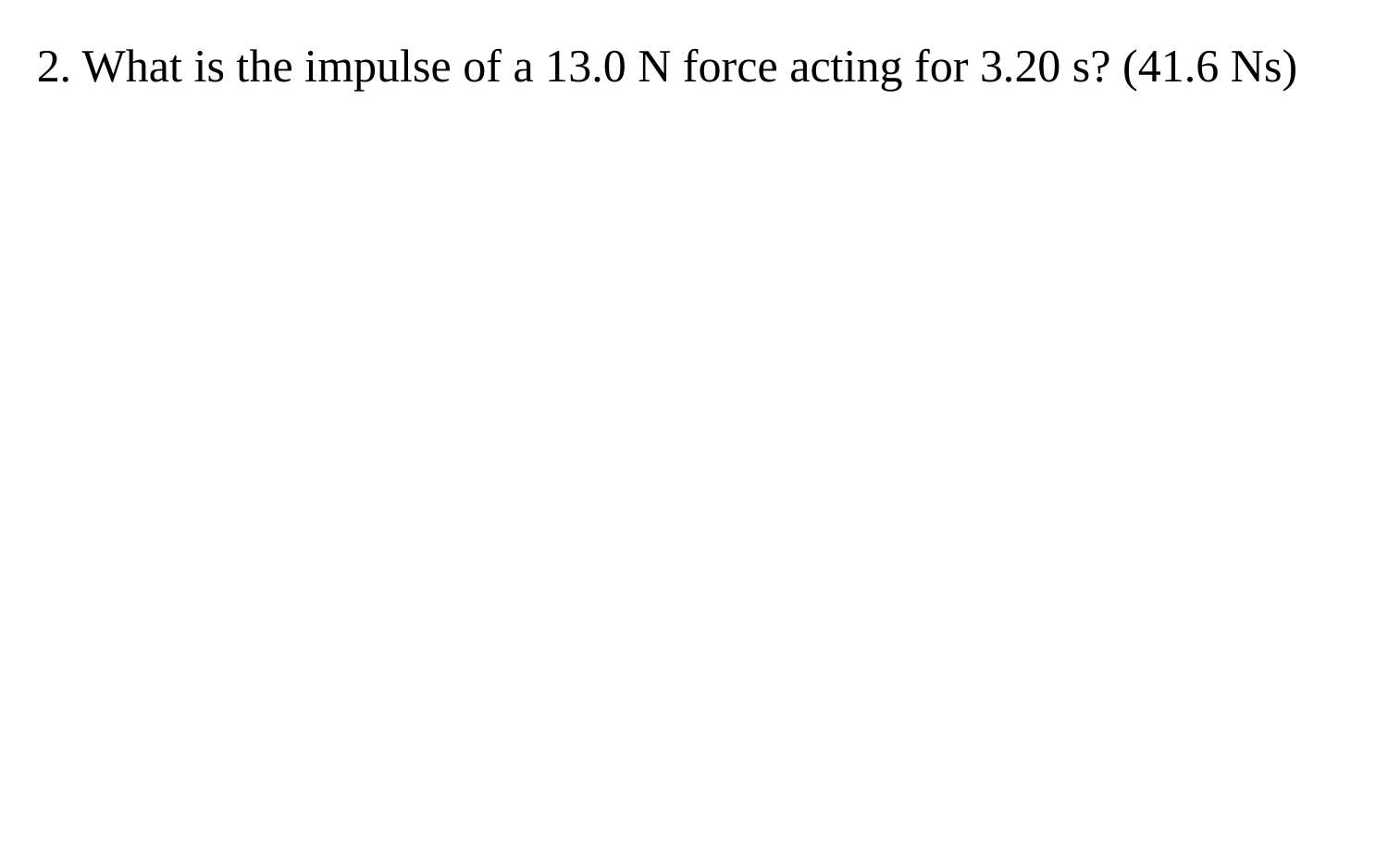

2. What is the impulse of a 13.0 N force acting for 3.20 s? (41.6 Ns)